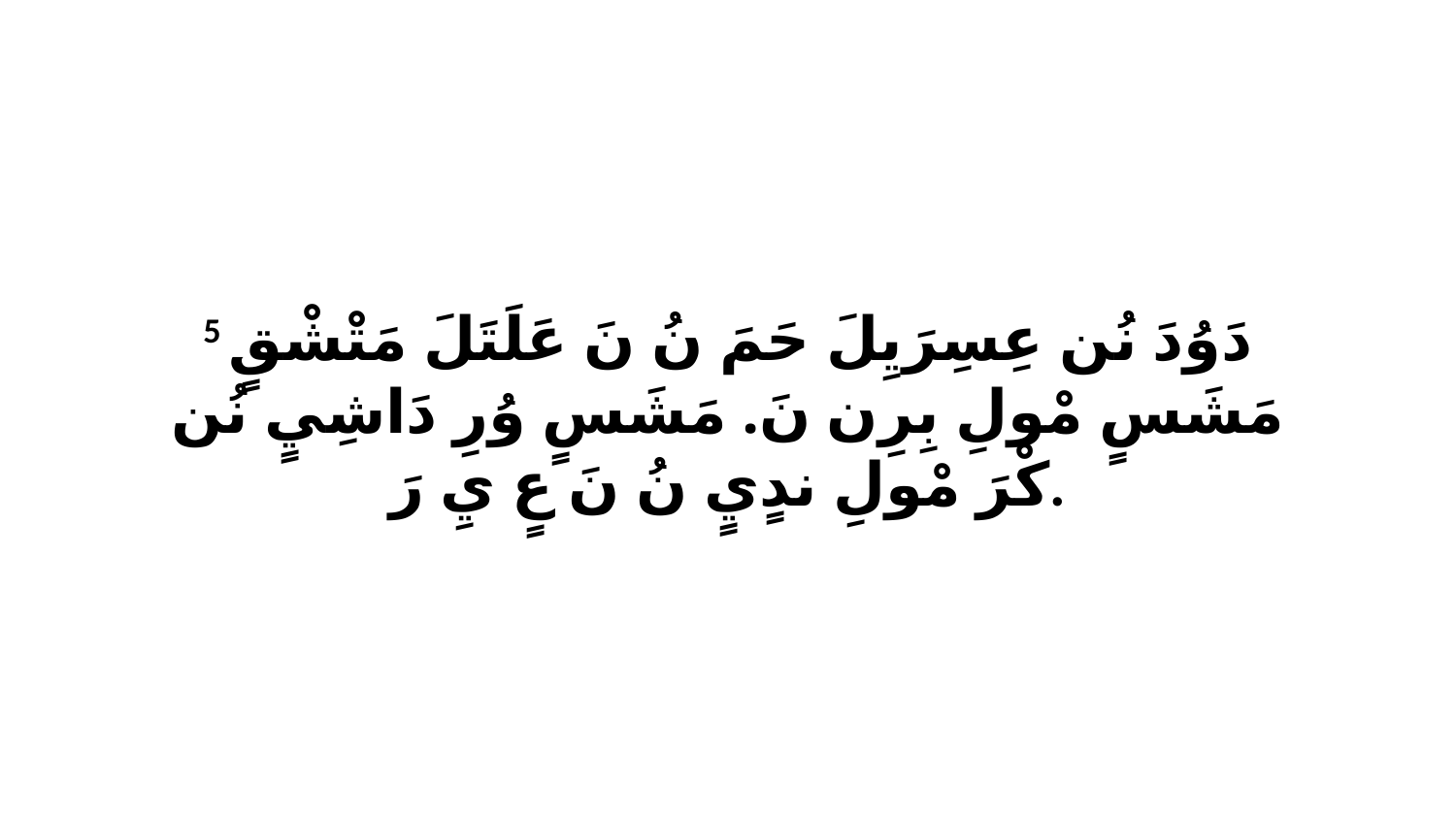

5 دَوُدَ نُن عِسِرَيِلَ حَمَ نُ نَ عَلَتَلَ مَتْشْقٍ مَشَسٍ مْولِ بِرِن نَ. مَشَسٍ وُرِ دَاشِيٍ نُن كْرَ مْولِ ندٍيٍ نُ نَ عٍ يِ رَ.